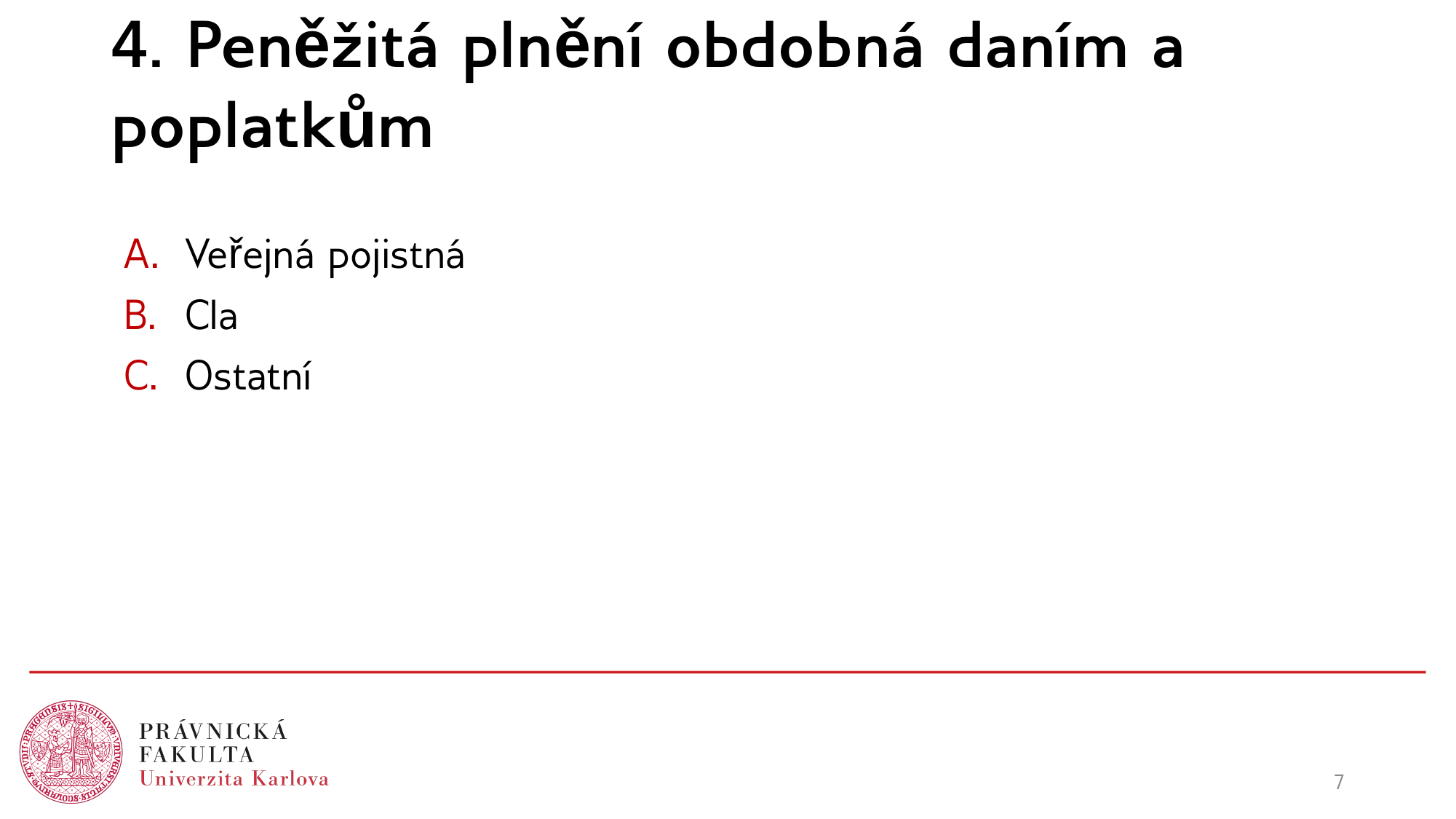

# 4. Peněžitá plnění obdobná daním a poplatkům

Veřejná pojistná
Cla
Ostatní
7